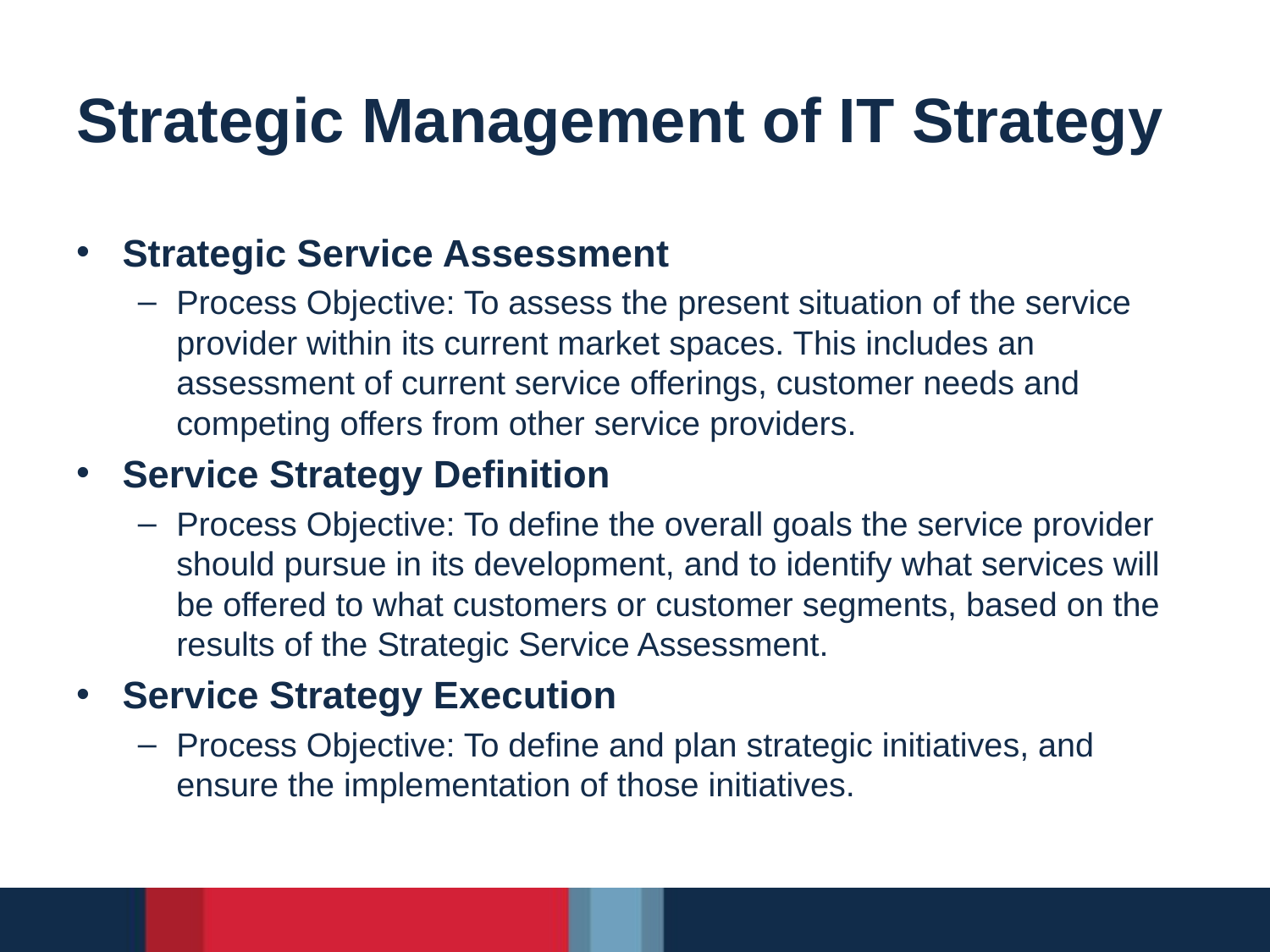

# Strategic Management of IT Strategy
Strategic Service Assessment
Process Objective: To assess the present situation of the service provider within its current market spaces. This includes an assessment of current service offerings, customer needs and competing offers from other service providers.
Service Strategy Definition
Process Objective: To define the overall goals the service provider should pursue in its development, and to identify what services will be offered to what customers or customer segments, based on the results of the Strategic Service Assessment.
Service Strategy Execution
Process Objective: To define and plan strategic initiatives, and ensure the implementation of those initiatives.